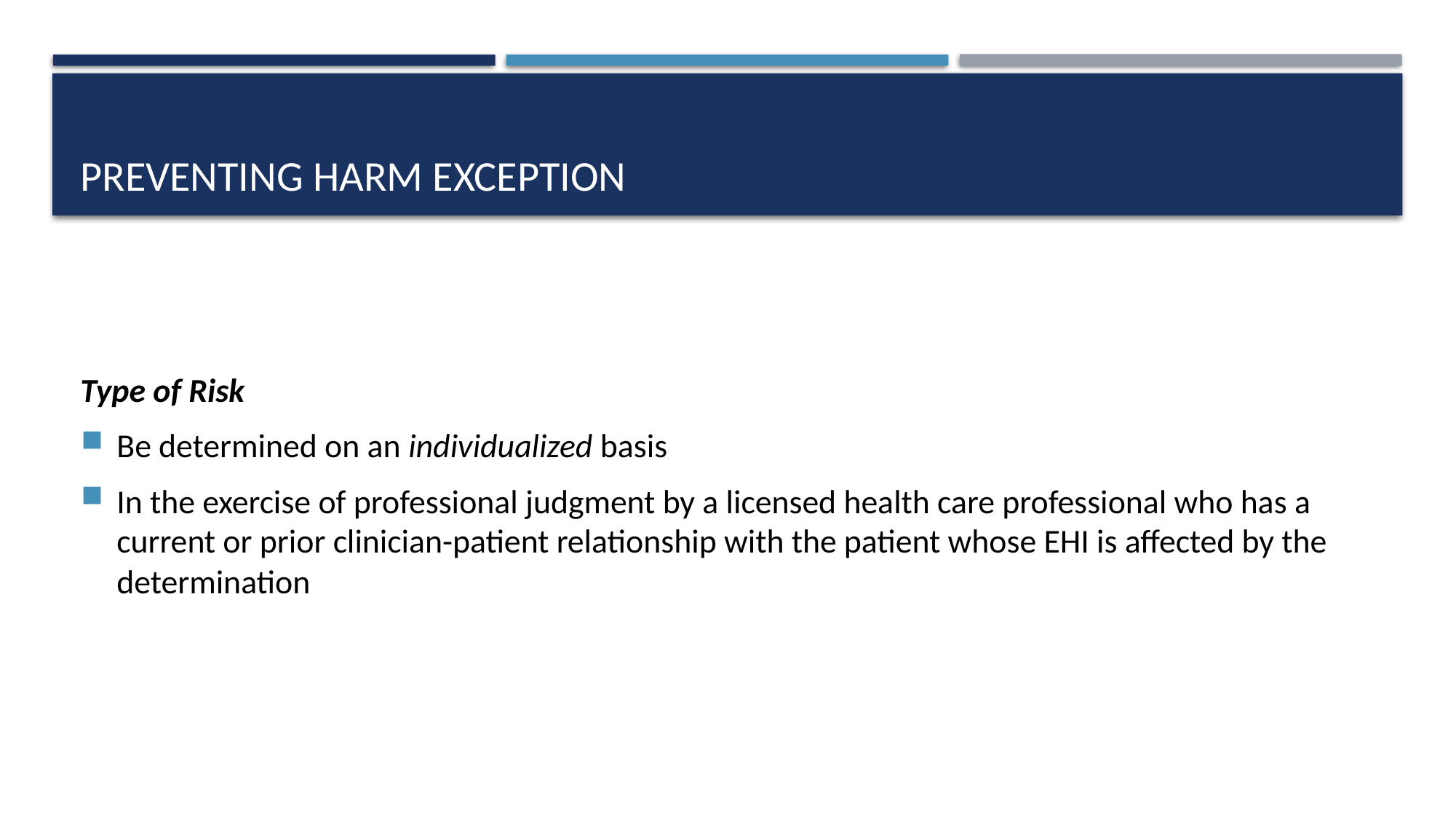

# Preventing Harm exception

Type of Risk
Be determined on an individualized basis
In the exercise of professional judgment by a licensed health care professional who has a current or prior clinician-patient relationship with the patient whose EHI is affected by the determination